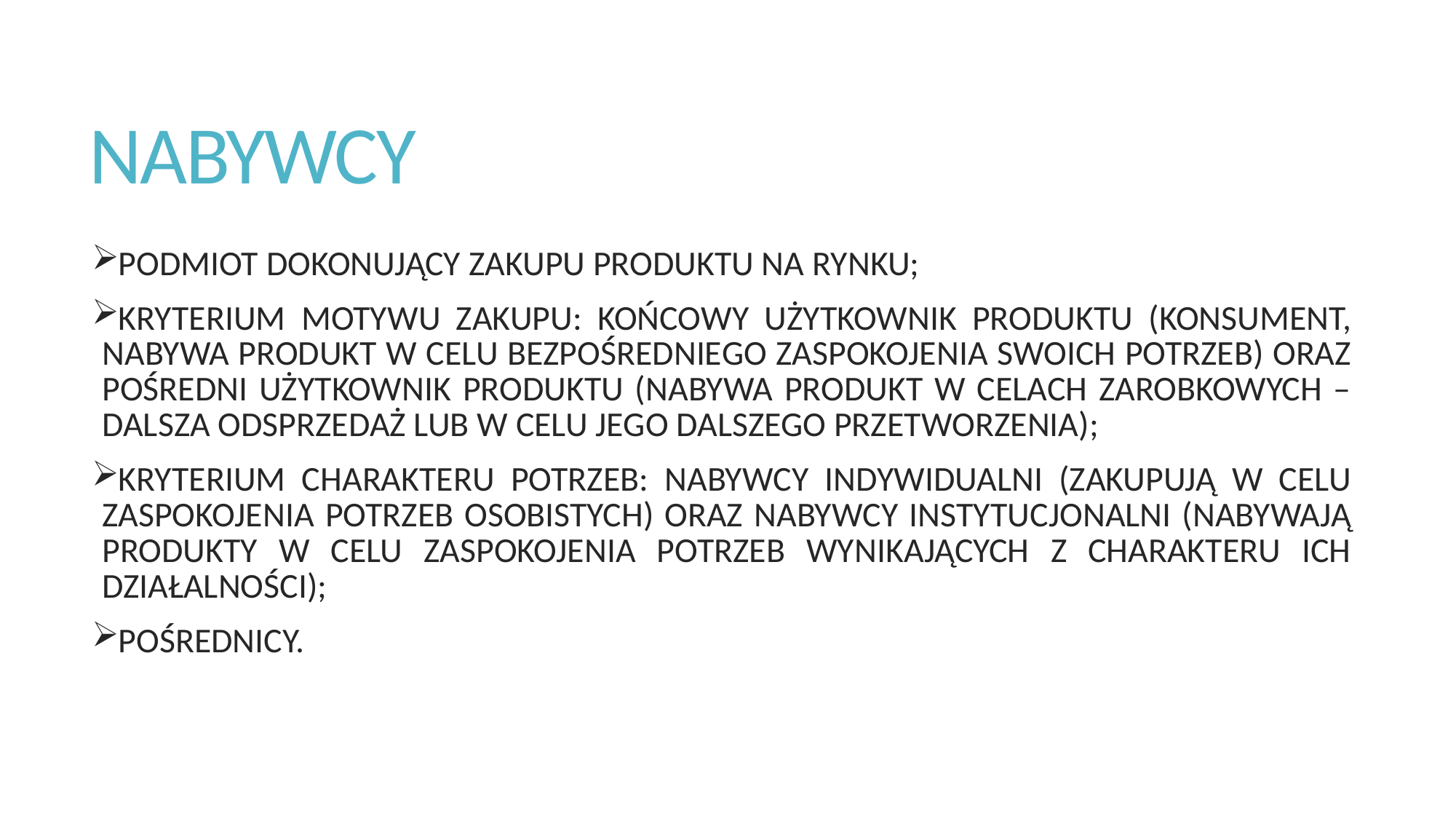

# NABYWCY
PODMIOT DOKONUJĄCY ZAKUPU PRODUKTU NA RYNKU;
KRYTERIUM MOTYWU ZAKUPU: KOŃCOWY UŻYTKOWNIK PRODUKTU (KONSUMENT, NABYWA PRODUKT W CELU BEZPOŚREDNIEGO ZASPOKOJENIA SWOICH POTRZEB) ORAZ POŚREDNI UŻYTKOWNIK PRODUKTU (NABYWA PRODUKT W CELACH ZAROBKOWYCH – DALSZA ODSPRZEDAŻ LUB W CELU JEGO DALSZEGO PRZETWORZENIA);
KRYTERIUM CHARAKTERU POTRZEB: NABYWCY INDYWIDUALNI (ZAKUPUJĄ W CELU ZASPOKOJENIA POTRZEB OSOBISTYCH) ORAZ NABYWCY INSTYTUCJONALNI (NABYWAJĄ PRODUKTY W CELU ZASPOKOJENIA POTRZEB WYNIKAJĄCYCH Z CHARAKTERU ICH DZIAŁALNOŚCI);
POŚREDNICY.